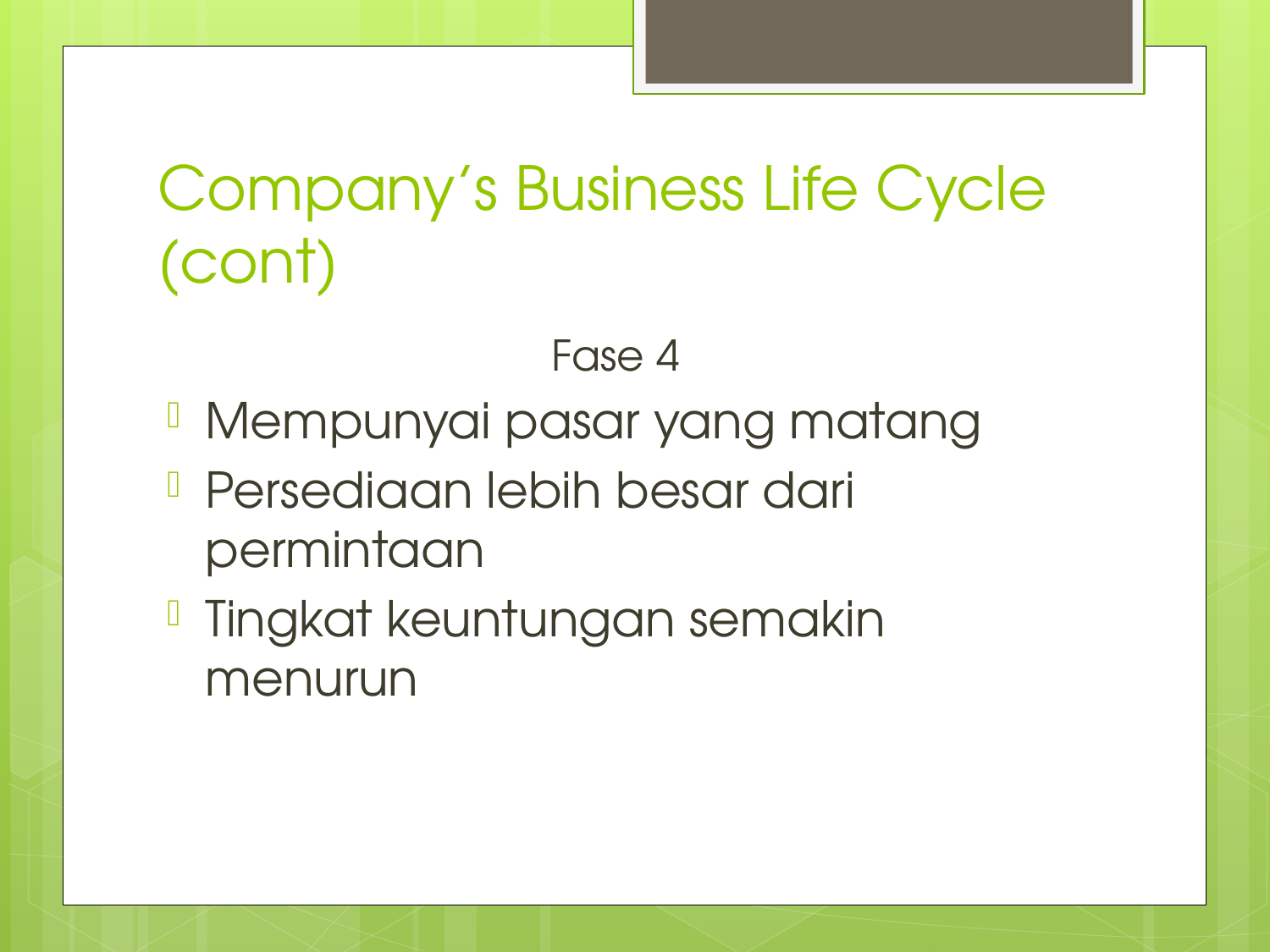

# Company’s Business Life Cycle (cont)
Fase 4
Mempunyai pasar yang matang
Persediaan lebih besar dari permintaan
Tingkat keuntungan semakin menurun